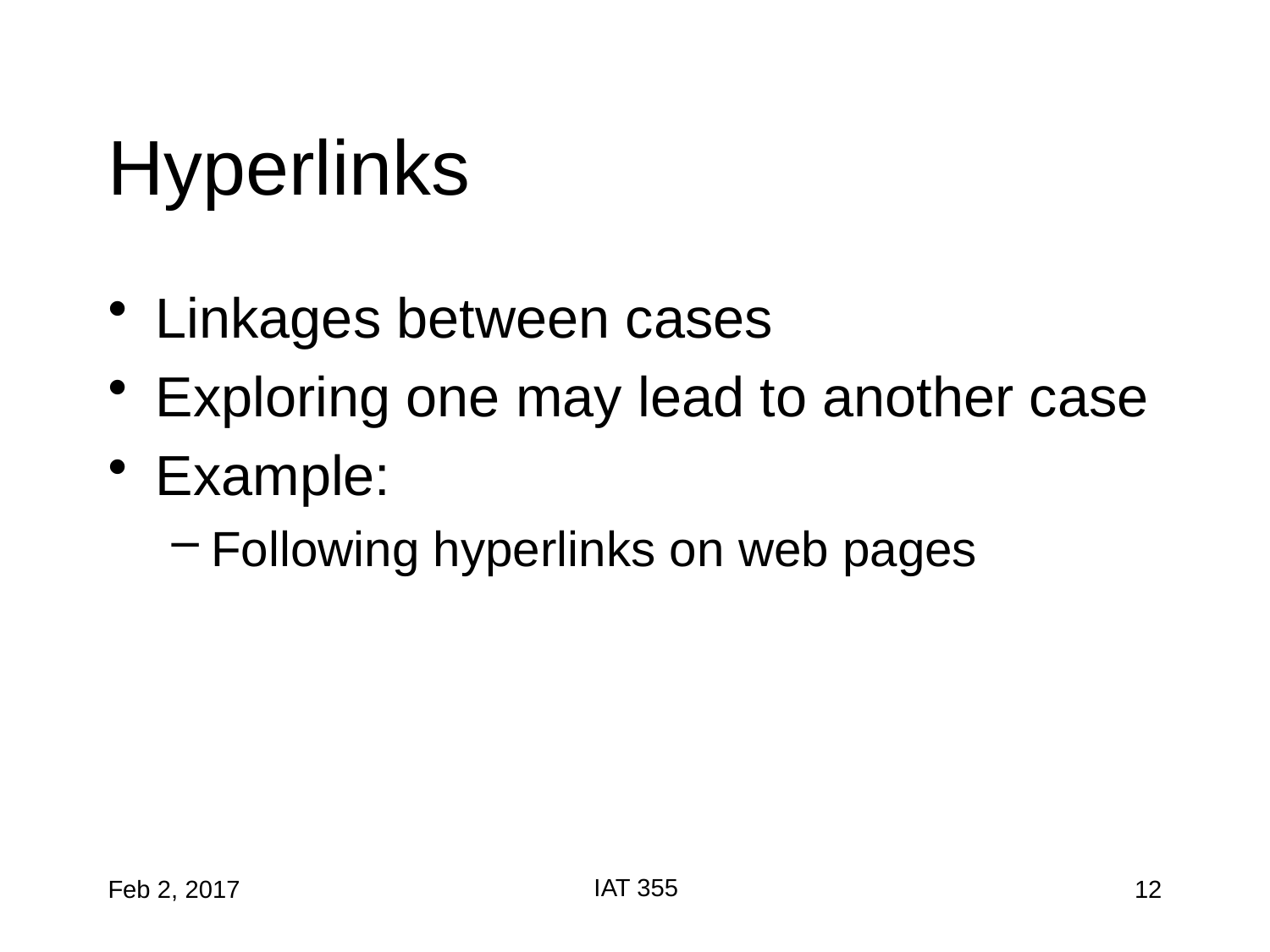

# Hyperlinks
Linkages between cases
Exploring one may lead to another case
Example:
Following hyperlinks on web pages

IAT 355
Feb 2, 2017
12